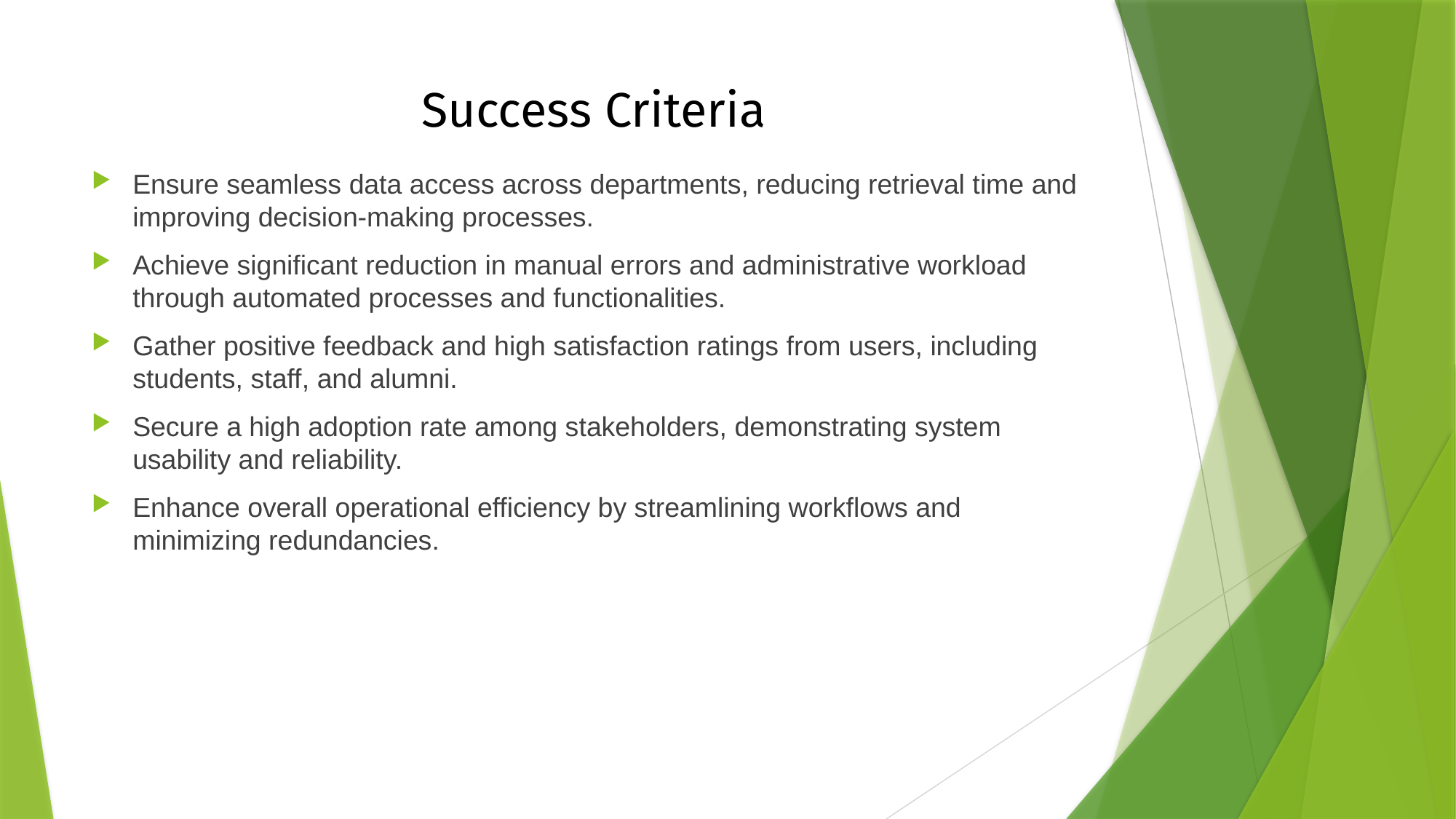

# Success Criteria
Ensure seamless data access across departments, reducing retrieval time and improving decision-making processes.
Achieve significant reduction in manual errors and administrative workload through automated processes and functionalities.
Gather positive feedback and high satisfaction ratings from users, including students, staff, and alumni.
Secure a high adoption rate among stakeholders, demonstrating system usability and reliability.
Enhance overall operational efficiency by streamlining workflows and minimizing redundancies.